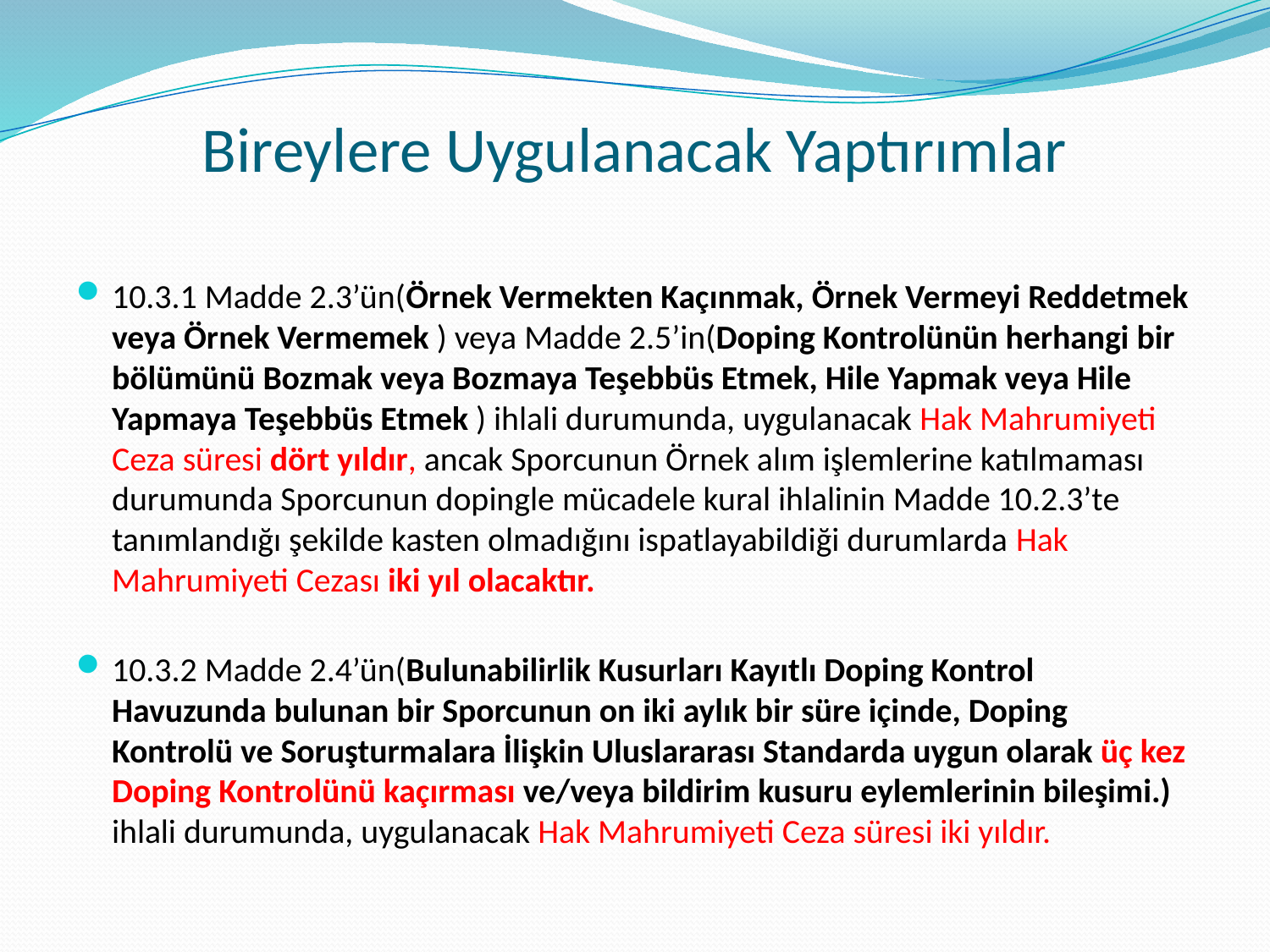

# Bireylere Uygulanacak Yaptırımlar
10.3.1 Madde 2.3’ün(Örnek Vermekten Kaçınmak, Örnek Vermeyi Reddetmek veya Örnek Vermemek ) veya Madde 2.5’in(Doping Kontrolünün herhangi bir bölümünü Bozmak veya Bozmaya Teşebbüs Etmek, Hile Yapmak veya Hile Yapmaya Teşebbüs Etmek ) ihlali durumunda, uygulanacak Hak Mahrumiyeti Ceza süresi dört yıldır, ancak Sporcunun Örnek alım işlemlerine katılmaması durumunda Sporcunun dopingle mücadele kural ihlalinin Madde 10.2.3’te tanımlandığı şekilde kasten olmadığını ispatlayabildiği durumlarda Hak Mahrumiyeti Cezası iki yıl olacaktır.

10.3.2 Madde 2.4’ün(Bulunabilirlik Kusurları Kayıtlı Doping Kontrol Havuzunda bulunan bir Sporcunun on iki aylık bir süre içinde, Doping Kontrolü ve Soruşturmalara İlişkin Uluslararası Standarda uygun olarak üç kez Doping Kontrolünü kaçırması ve/veya bildirim kusuru eylemlerinin bileşimi.) ihlali durumunda, uygulanacak Hak Mahrumiyeti Ceza süresi iki yıldır.